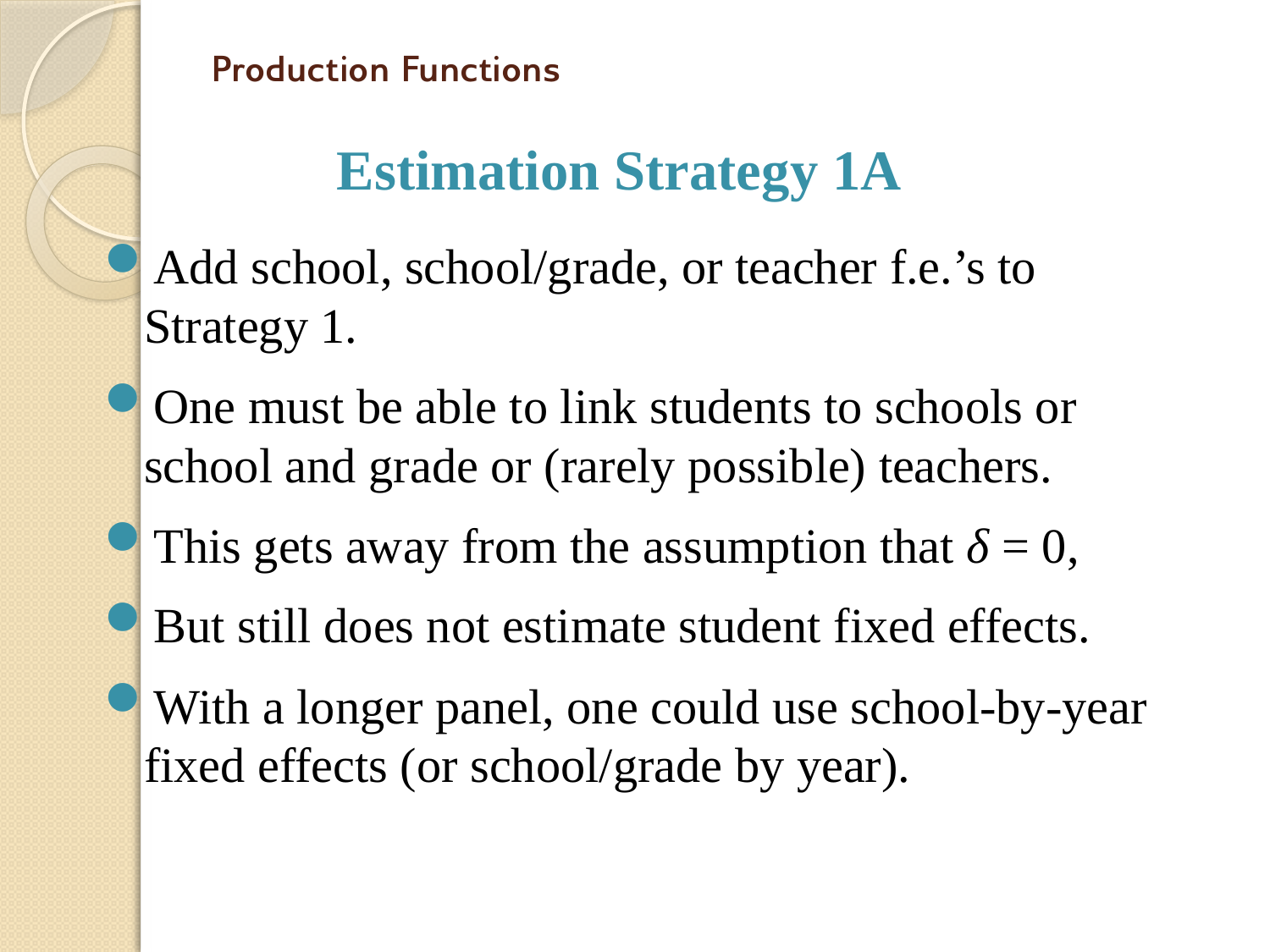

# Production Functions

Estimation Strategy 1A

Add school, school/grade, or teacher f.e.’s to Strategy 1.
One must be able to link students to schools or school and grade or (rarely possible) teachers.
This gets away from the assumption that δ = 0,
But still does not estimate student fixed effects.
With a longer panel, one could use school-by-year fixed effects (or school/grade by year).